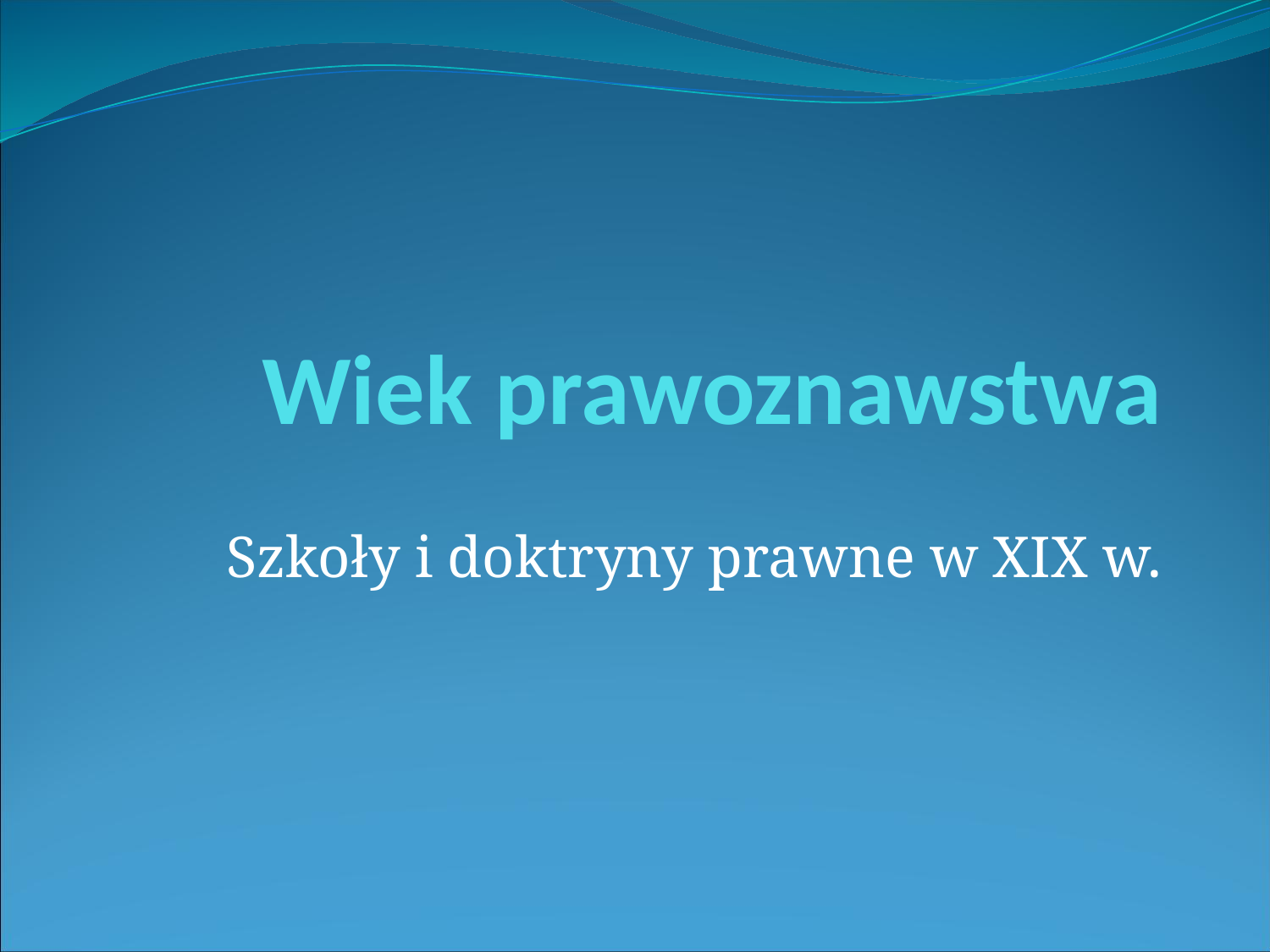

# Wiek prawoznawstwa

Szkoły i doktryny prawne w XIX w.